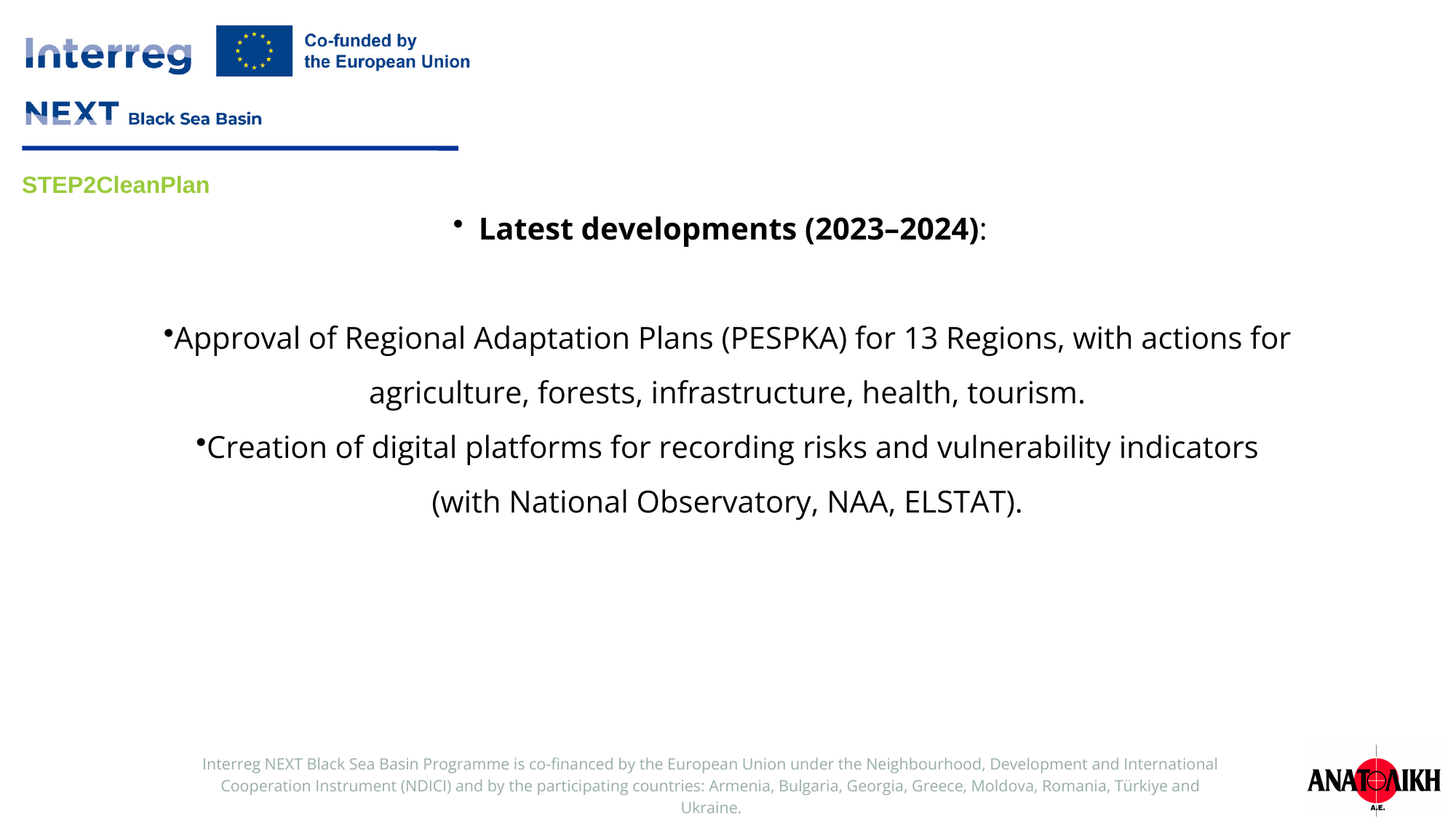

Latest developments (2023–2024):

Approval of Regional Adaptation Plans (PESPKA) for 13 Regions, with actions for agriculture, forests, infrastructure, health, tourism.
Creation of digital platforms for recording risks and vulnerability indicators (with National Observatory, NAA, ELSTAT).